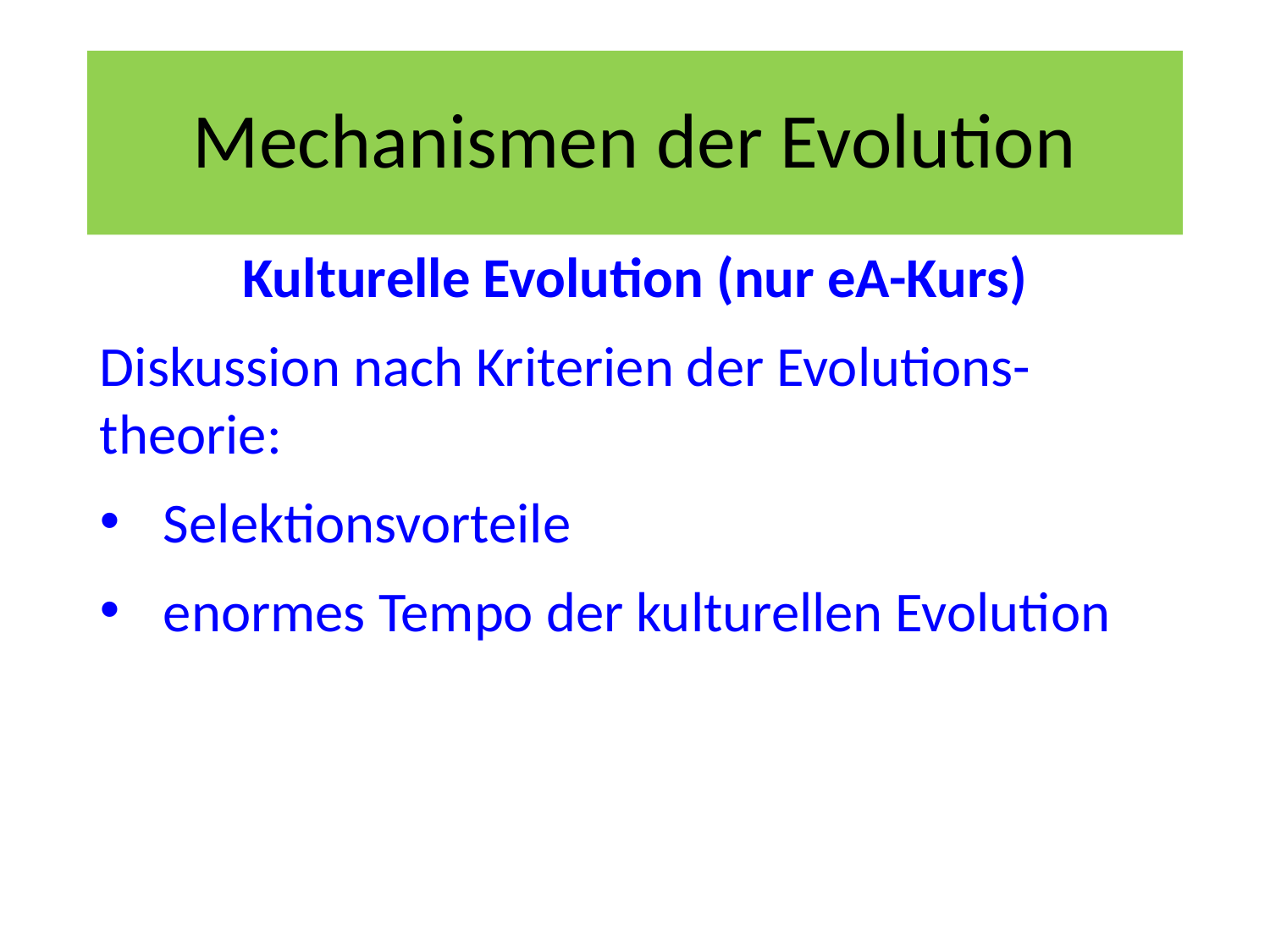

# Mechanismen der Evolution

Kulturelle Evolution (nur eA-Kurs)
Diskussion nach Kriterien der Evolutions-theorie:
Selektionsvorteile
enormes Tempo der kulturellen Evolution